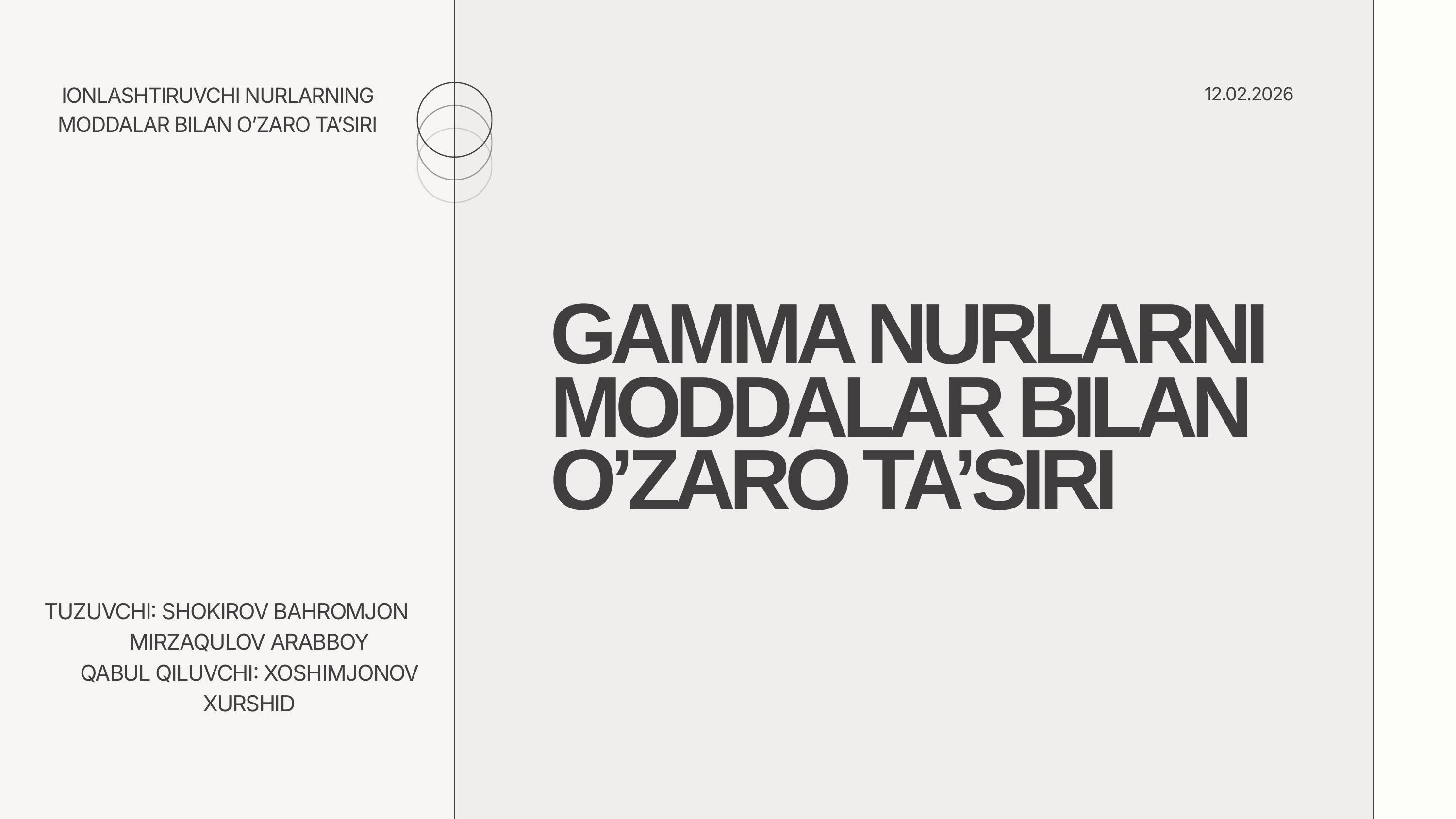

IONLASHTIRUVCHI NURLARNING MODDALAR BILAN O’ZARO TA’SIRI
12.02.2026

GAMMA NURLARNI MODDALAR BILAN O’ZARO TA’SIRI

TUZUVCHI: SHOKIROV BAHROMJON
MIRZAQULOV ARABBOY
QABUL QILUVCHI: XOSHIMJONOV XURSHID